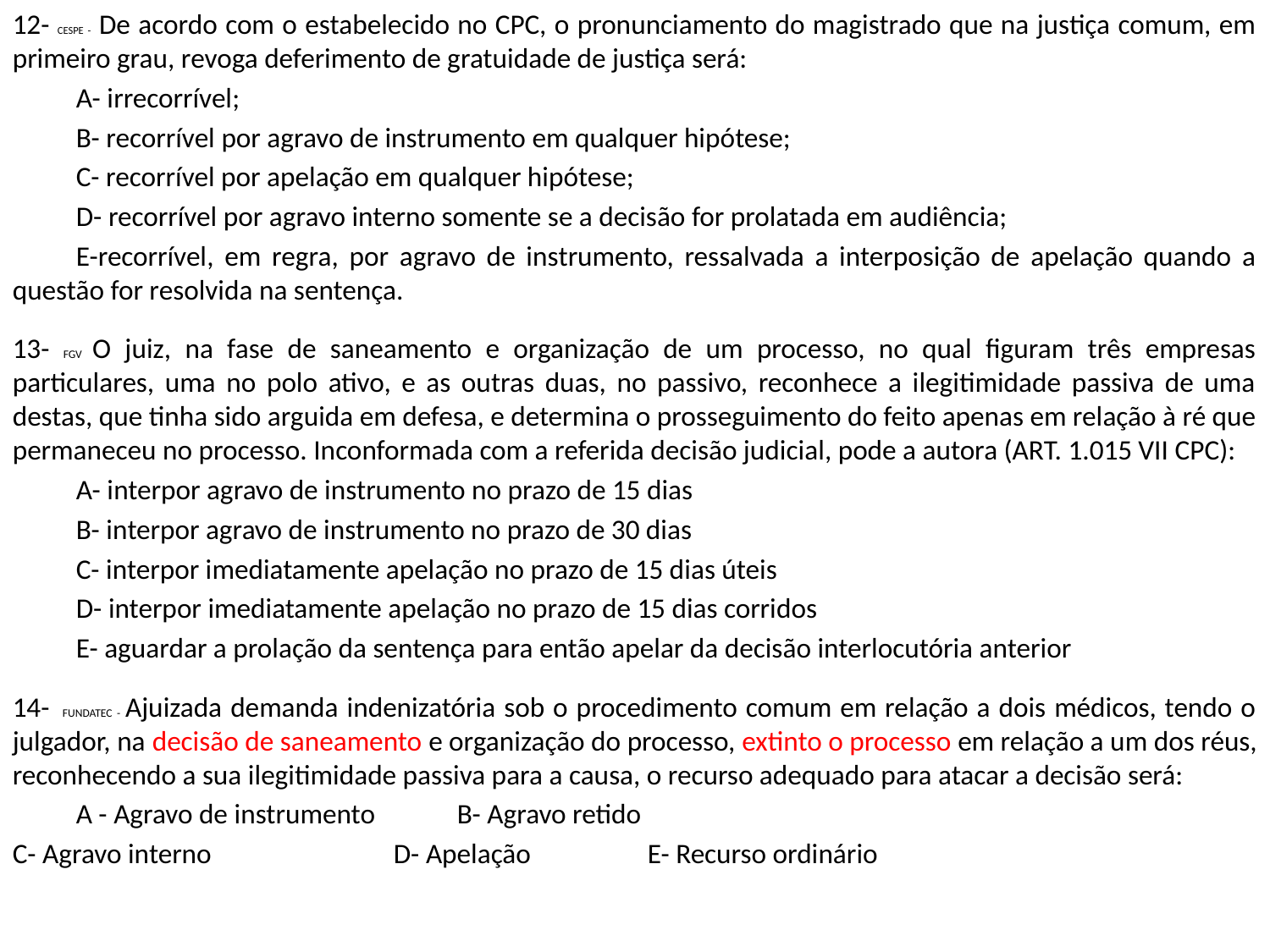

12- CESPE -  De acordo com o estabelecido no CPC, o pronunciamento do magistrado que na justiça comum, em primeiro grau, revoga deferimento de gratuidade de justiça será:
	A- irrecorrível;
	B- recorrível por agravo de instrumento em qualquer hipótese;
	C- recorrível por apelação em qualquer hipótese;
	D- recorrível por agravo interno somente se a decisão for prolatada em audiência;
	E-recorrível, em regra, por agravo de instrumento, ressalvada a interposição de apelação quando a questão for resolvida na sentença.

13- FGV O juiz, na fase de saneamento e organização de um processo, no qual figuram três empresas particulares, uma no polo ativo, e as outras duas, no passivo, reconhece a ilegitimidade passiva de uma destas, que tinha sido arguida em defesa, e determina o prosseguimento do feito apenas em relação à ré que permaneceu no processo. Inconformada com a referida decisão judicial, pode a autora (ART. 1.015 VII CPC):
	A- interpor agravo de instrumento no prazo de 15 dias
	B- interpor agravo de instrumento no prazo de 30 dias
	C- interpor imediatamente apelação no prazo de 15 dias úteis
	D- interpor imediatamente apelação no prazo de 15 dias corridos
	E- aguardar a prolação da sentença para então apelar da decisão interlocutória anterior

14-  FUNDATEC - Ajuizada demanda indenizatória sob o procedimento comum em relação a dois médicos, tendo o julgador, na decisão de saneamento e organização do processo, extinto o processo em relação a um dos réus, reconhecendo a sua ilegitimidade passiva para a causa, o recurso adequado para atacar a decisão será:
	A - Agravo de instrumento		B- Agravo retido
C- Agravo interno			D- Apelação		E- Recurso ordinário